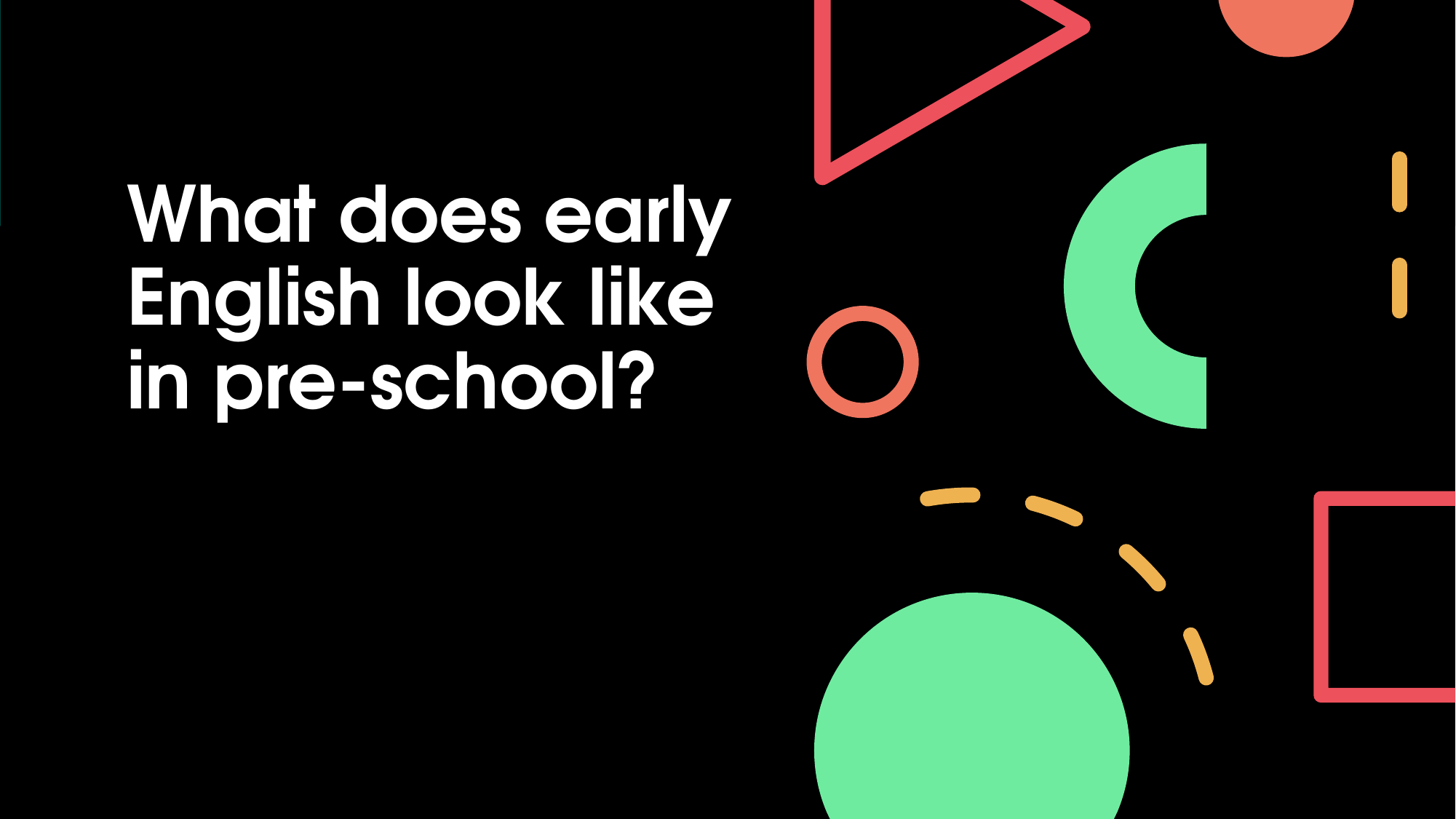

# What does early English look like in pre-school?